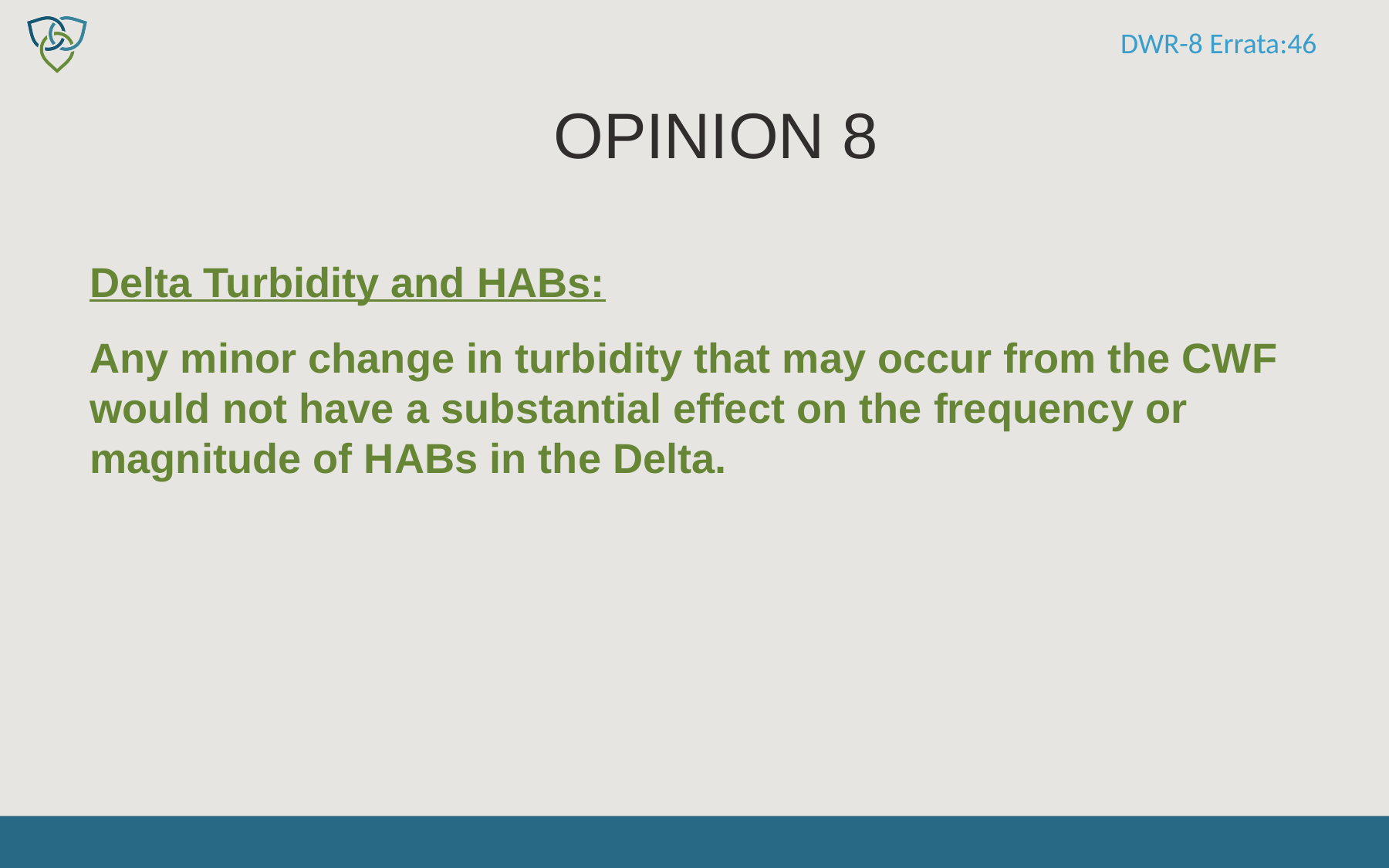

DWR-8 Errata:46
# Opinion 8
Delta Turbidity and HABs:
Any minor change in turbidity that may occur from the CWF would not have a substantial effect on the frequency or magnitude of HABs in the Delta.